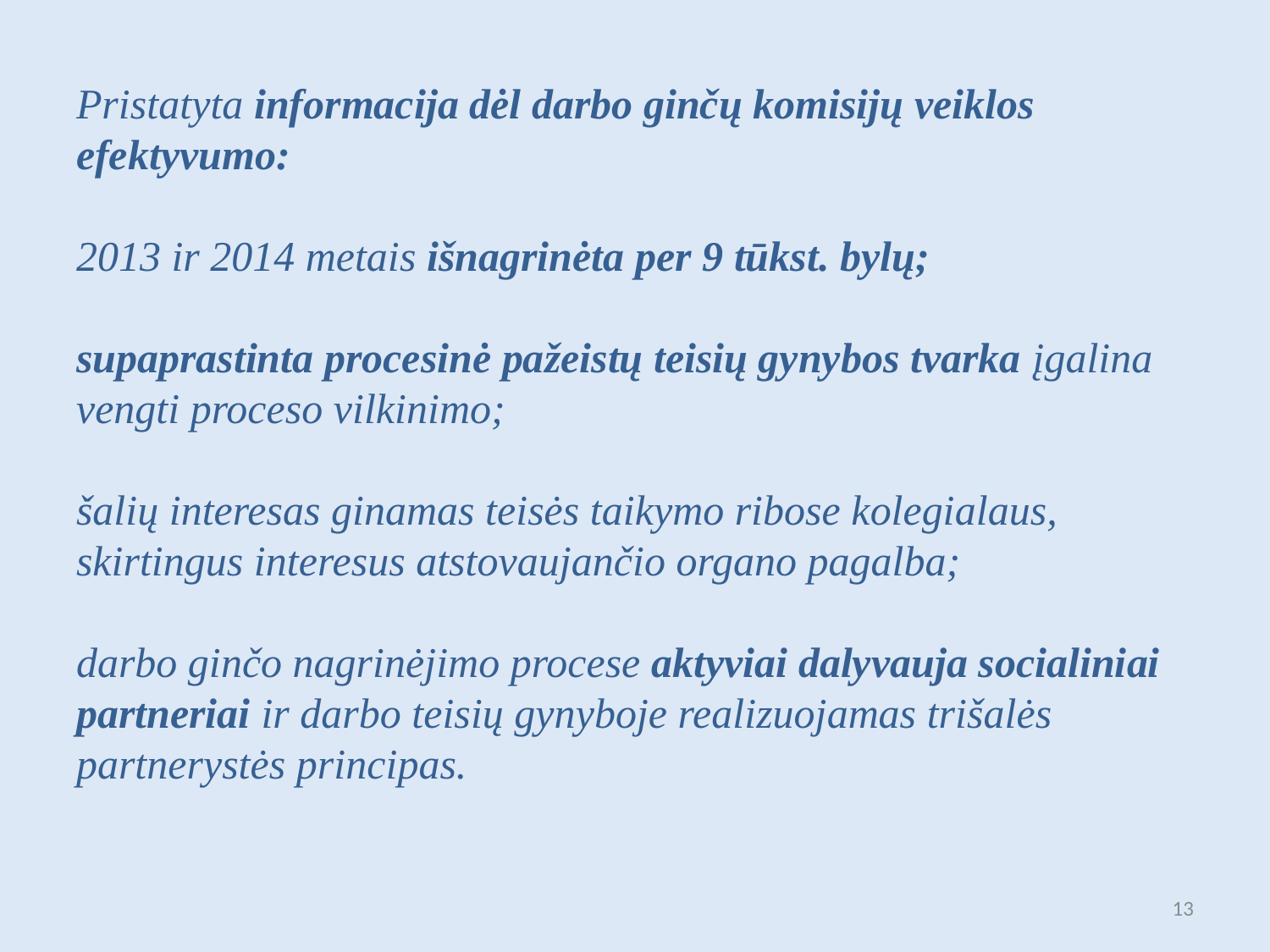

# Pristatyta informacija dėl darbo ginčų komisijų veiklos efektyvumo: 2013 ir 2014 metais išnagrinėta per 9 tūkst. bylų; supaprastinta procesinė pažeistų teisių gynybos tvarka įgalina vengti proceso vilkinimo; šalių interesas ginamas teisės taikymo ribose kolegialaus, skirtingus interesus atstovaujančio organo pagalba; darbo ginčo nagrinėjimo procese aktyviai dalyvauja socialiniai partneriai ir darbo teisių gynyboje realizuojamas trišalės partnerystės principas.
13